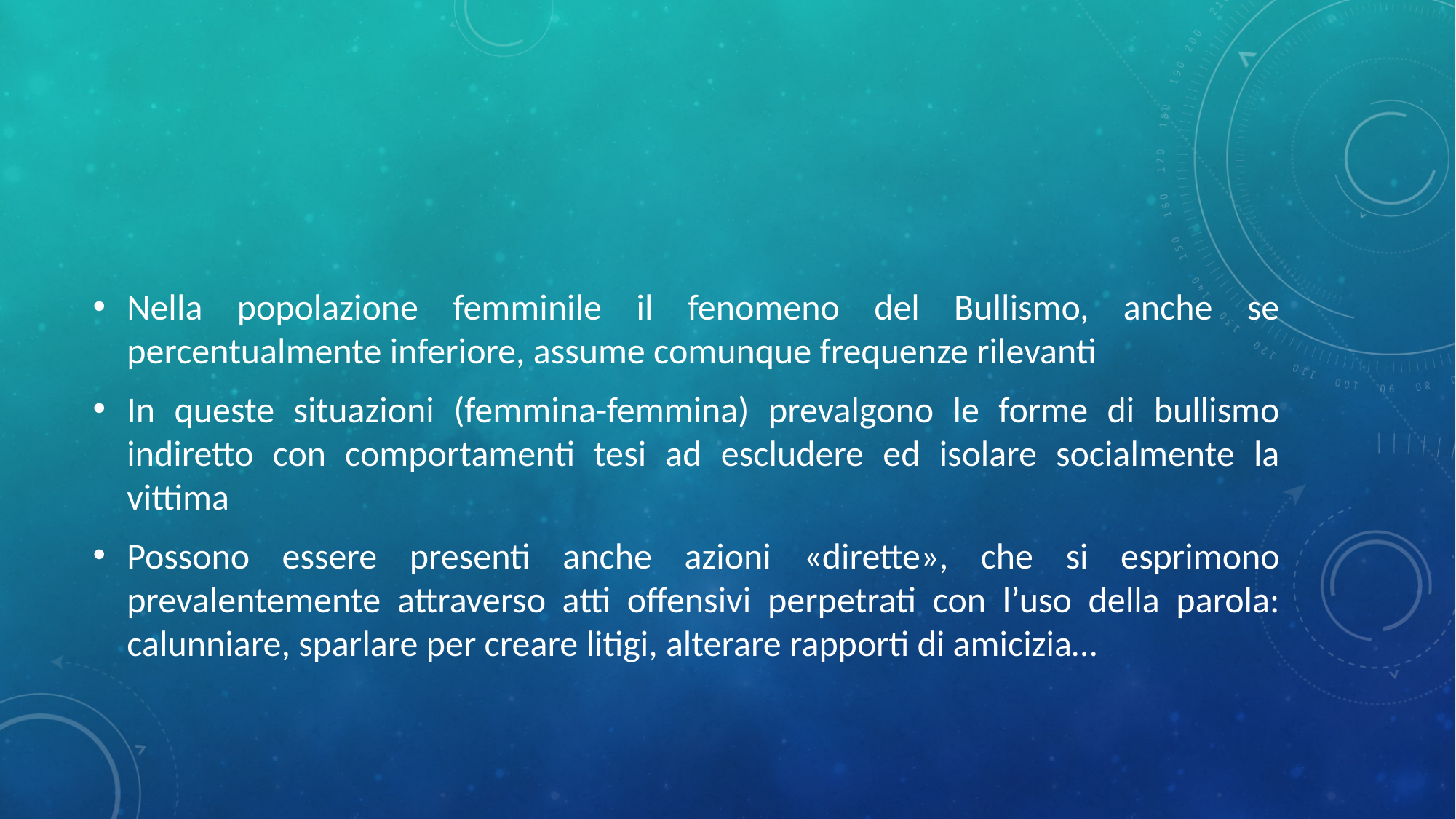

#
Nella popolazione femminile il fenomeno del Bullismo, anche se percentualmente inferiore, assume comunque frequenze rilevanti
In queste situazioni (femmina-femmina) prevalgono le forme di bullismo indiretto con comportamenti tesi ad escludere ed isolare socialmente la vittima
Possono essere presenti anche azioni «dirette», che si esprimono prevalentemente attraverso atti offensivi perpetrati con l’uso della parola: calunniare, sparlare per creare litigi, alterare rapporti di amicizia…